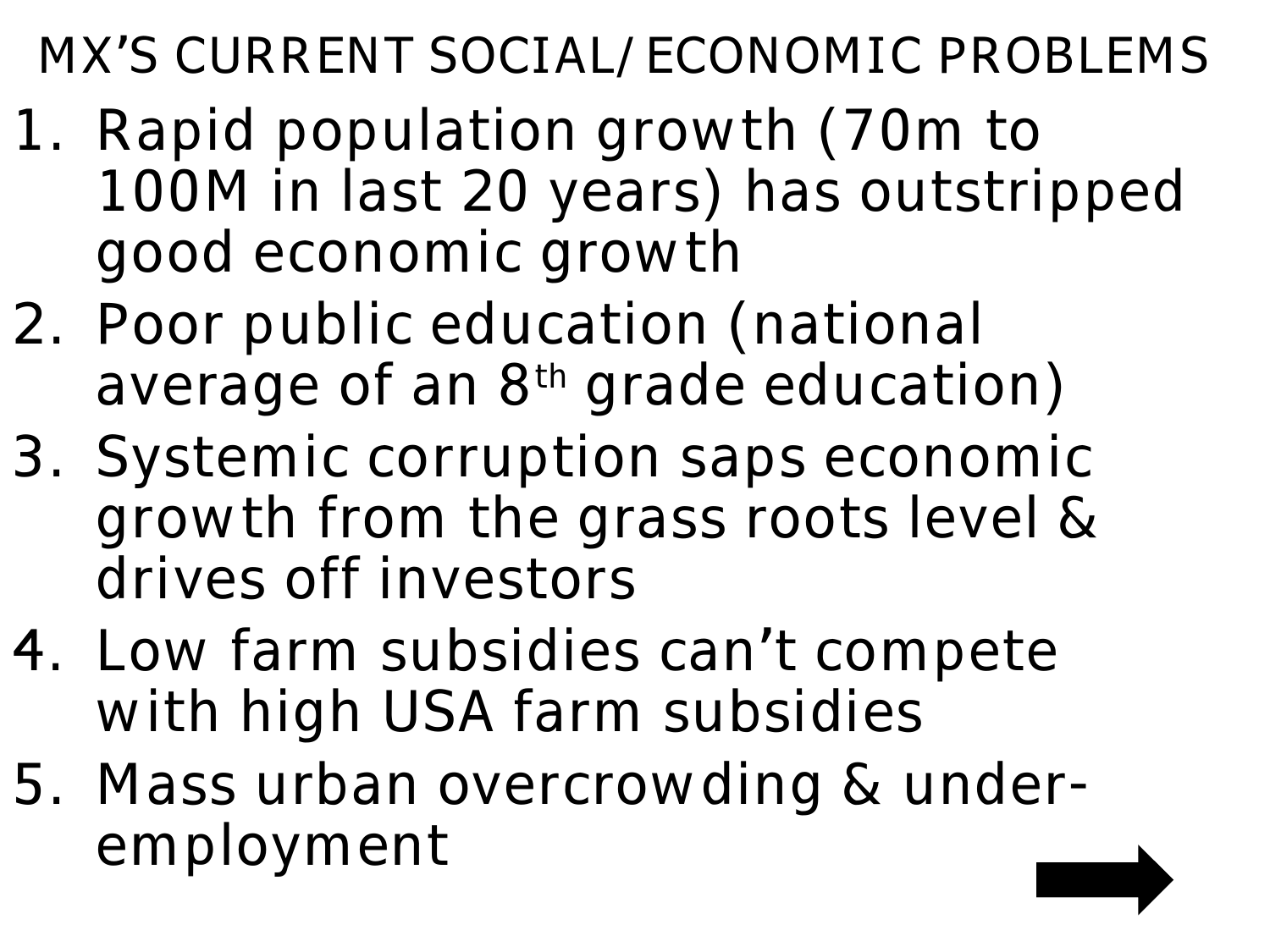

# MX’S CURRENT SOCIAL/ECONOMIC PROBLEMS
Rapid population growth (70m to 100M in last 20 years) has outstripped good economic growth
Poor public education (national average of an 8th grade education)
Systemic corruption saps economic growth from the grass roots level & drives off investors
Low farm subsidies can’t compete with high USA farm subsidies
Mass urban overcrowding & under-employment